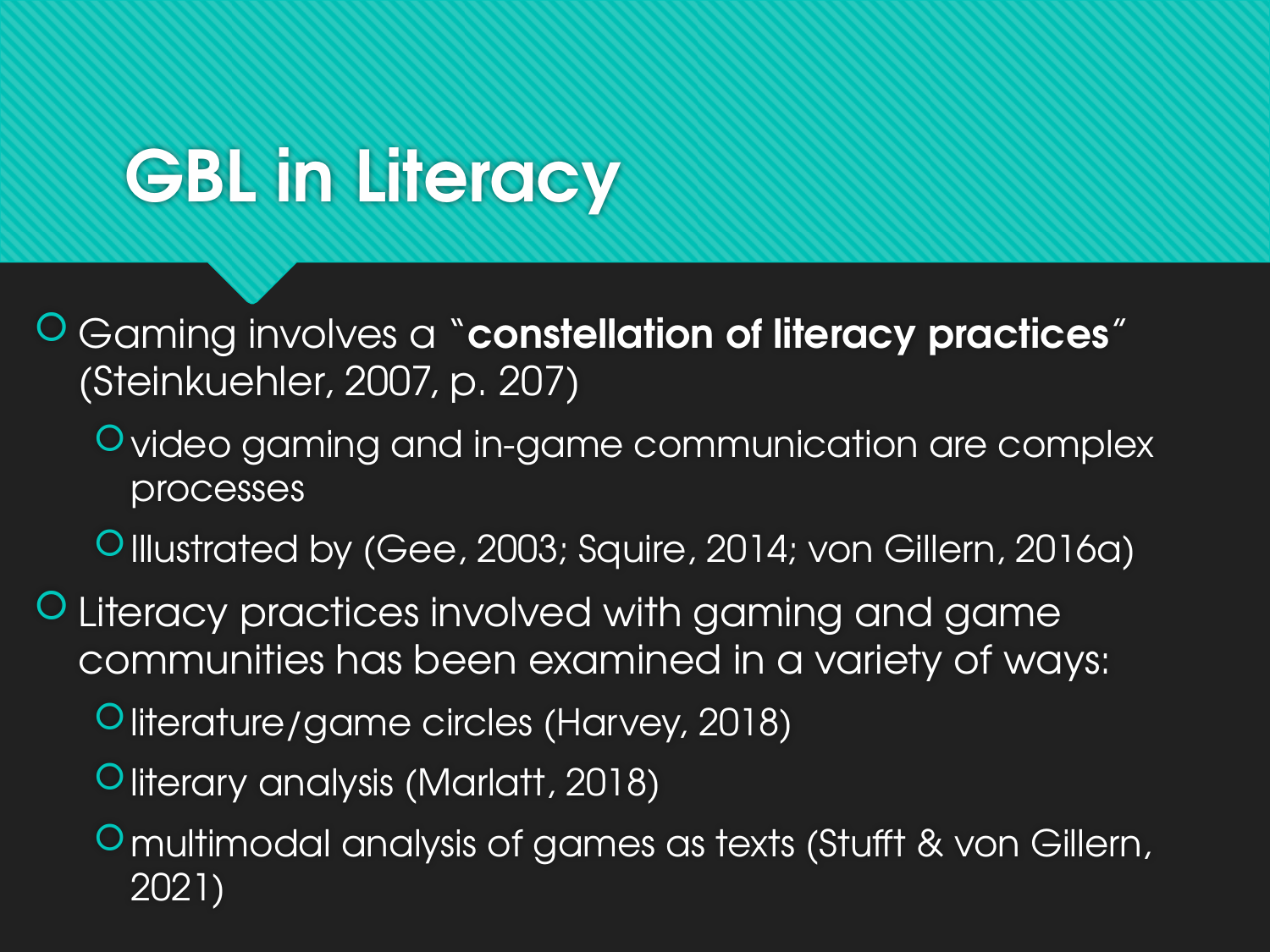

# GBL in Literacy
Gaming involves a “constellation of literacy practices” (Steinkuehler, 2007, p. 207)
video gaming and in-game communication are complex processes
Illustrated by (Gee, 2003; Squire, 2014; von Gillern, 2016a)
Literacy practices involved with gaming and game communities has been examined in a variety of ways:
literature/game circles (Harvey, 2018)
literary analysis (Marlatt, 2018)
multimodal analysis of games as texts (Stufft & von Gillern, 2021)